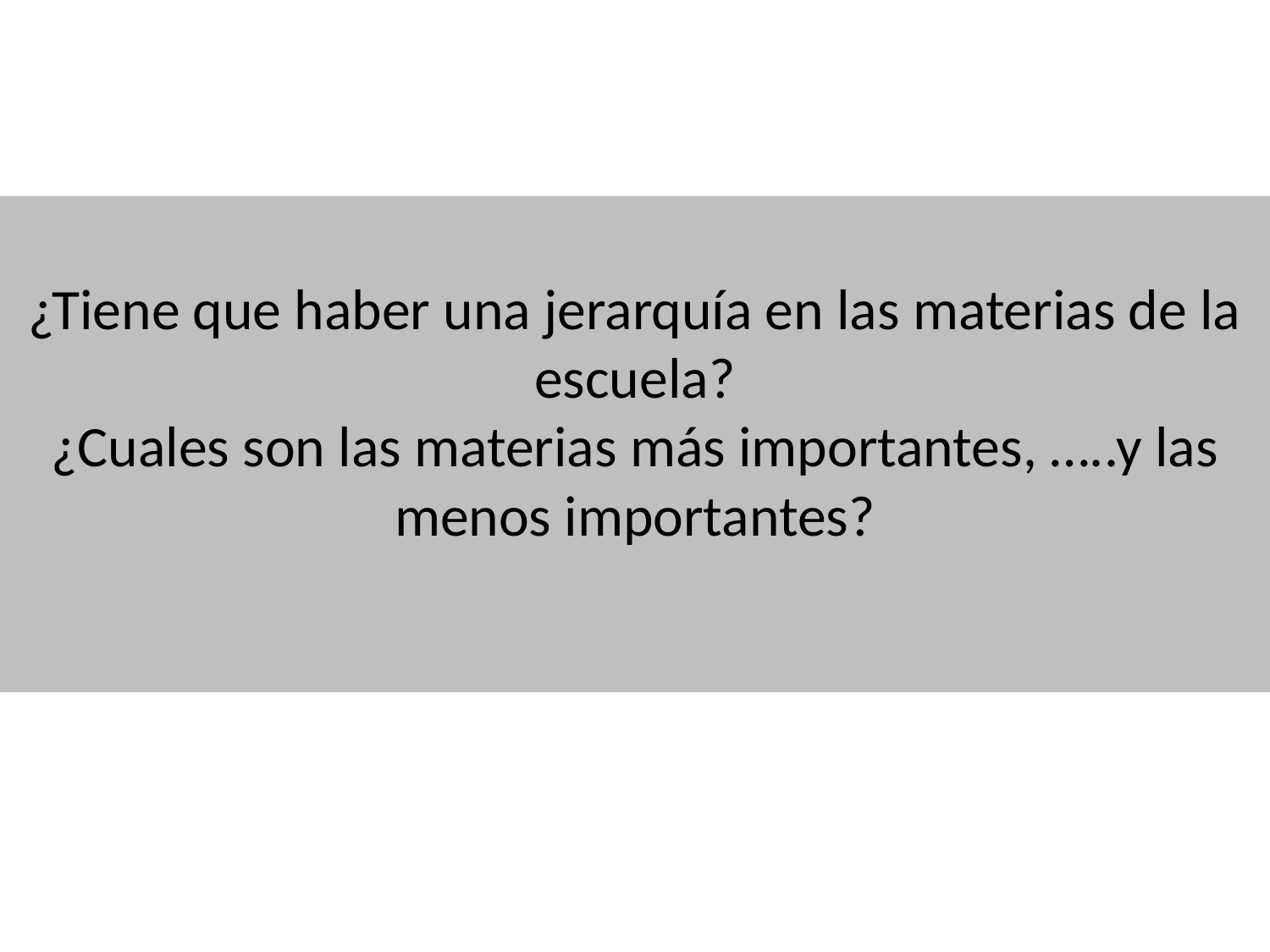

# ¿Tiene que haber una jerarquía en las materias de la escuela? ¿Cuales son las materias más importantes, …..y las menos importantes?